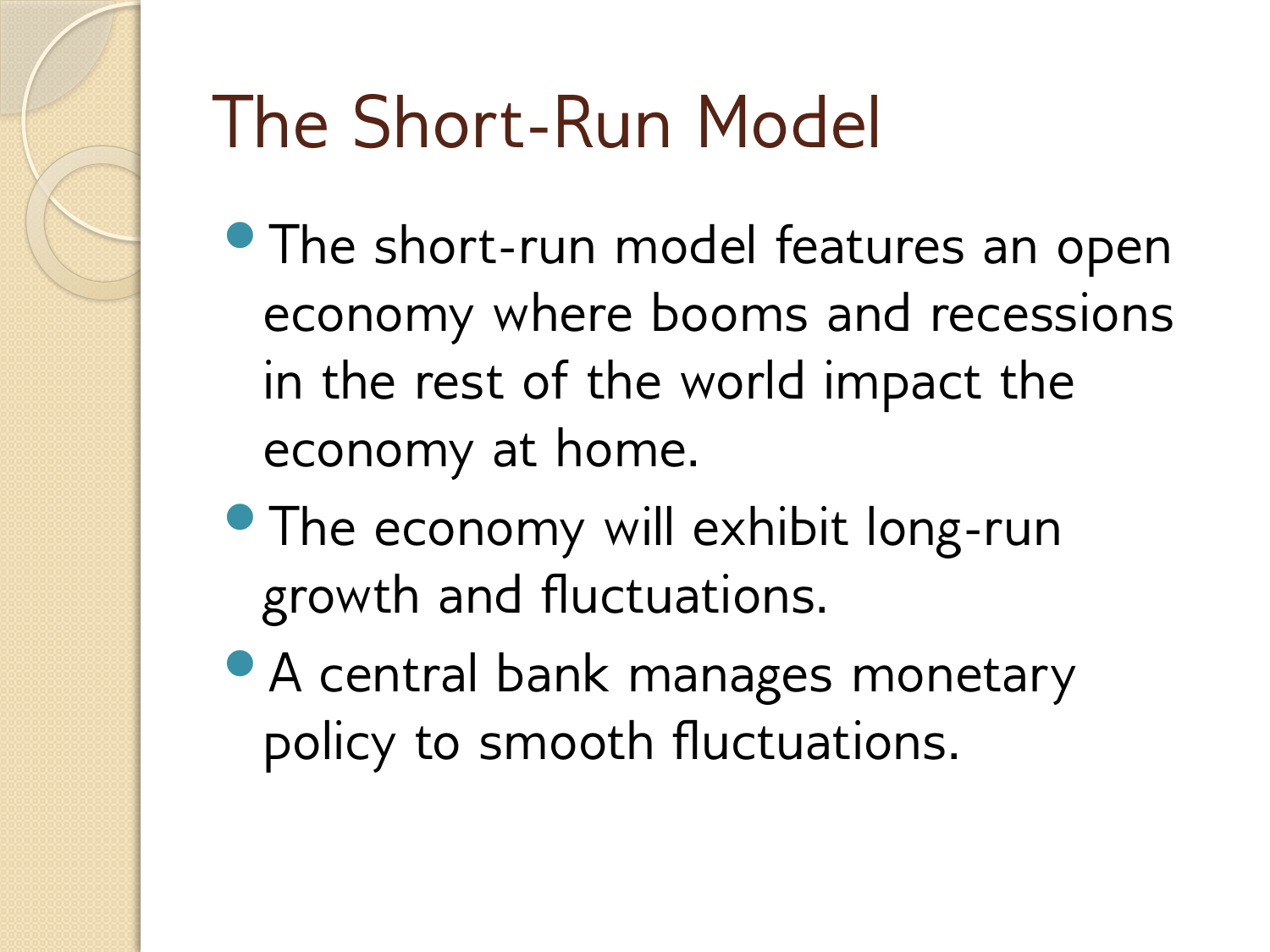

# The Short-Run Model
The short-run model features an open economy where booms and recessions in the rest of the world impact the economy at home.
The economy will exhibit long-run growth and fluctuations.
A central bank manages monetary policy to smooth fluctuations.